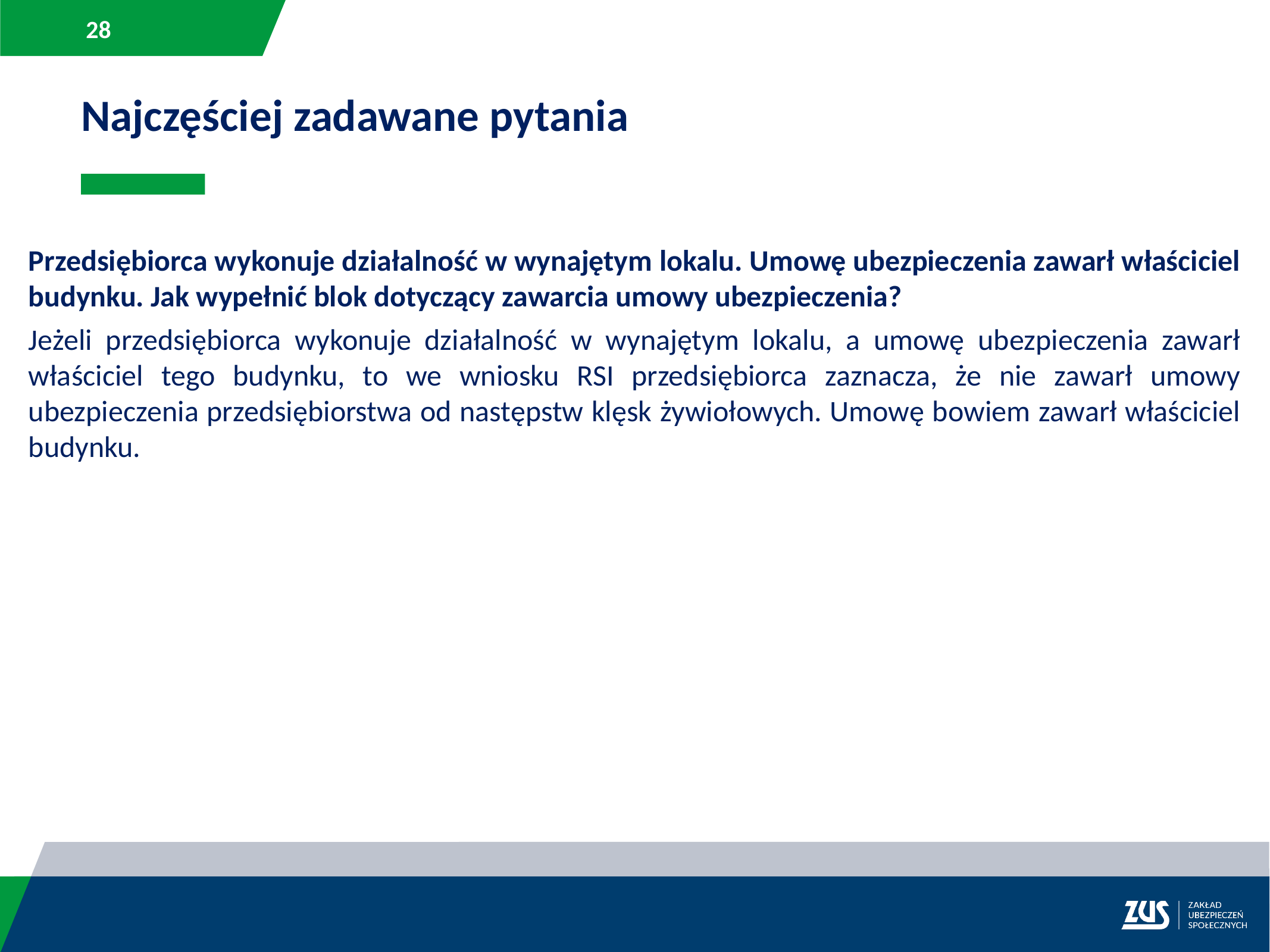

Najczęściej zadawane pytania
Przedsiębiorca wykonuje działalność w wynajętym lokalu. Umowę ubezpieczenia zawarł właściciel budynku. Jak wypełnić blok dotyczący zawarcia umowy ubezpieczenia?
Jeżeli przedsiębiorca wykonuje działalność w wynajętym lokalu, a umowę ubezpieczenia zawarł właściciel tego budynku, to we wniosku RSI przedsiębiorca zaznacza, że nie zawarł umowy ubezpieczenia przedsiębiorstwa od następstw klęsk żywiołowych. Umowę bowiem zawarł właściciel budynku.